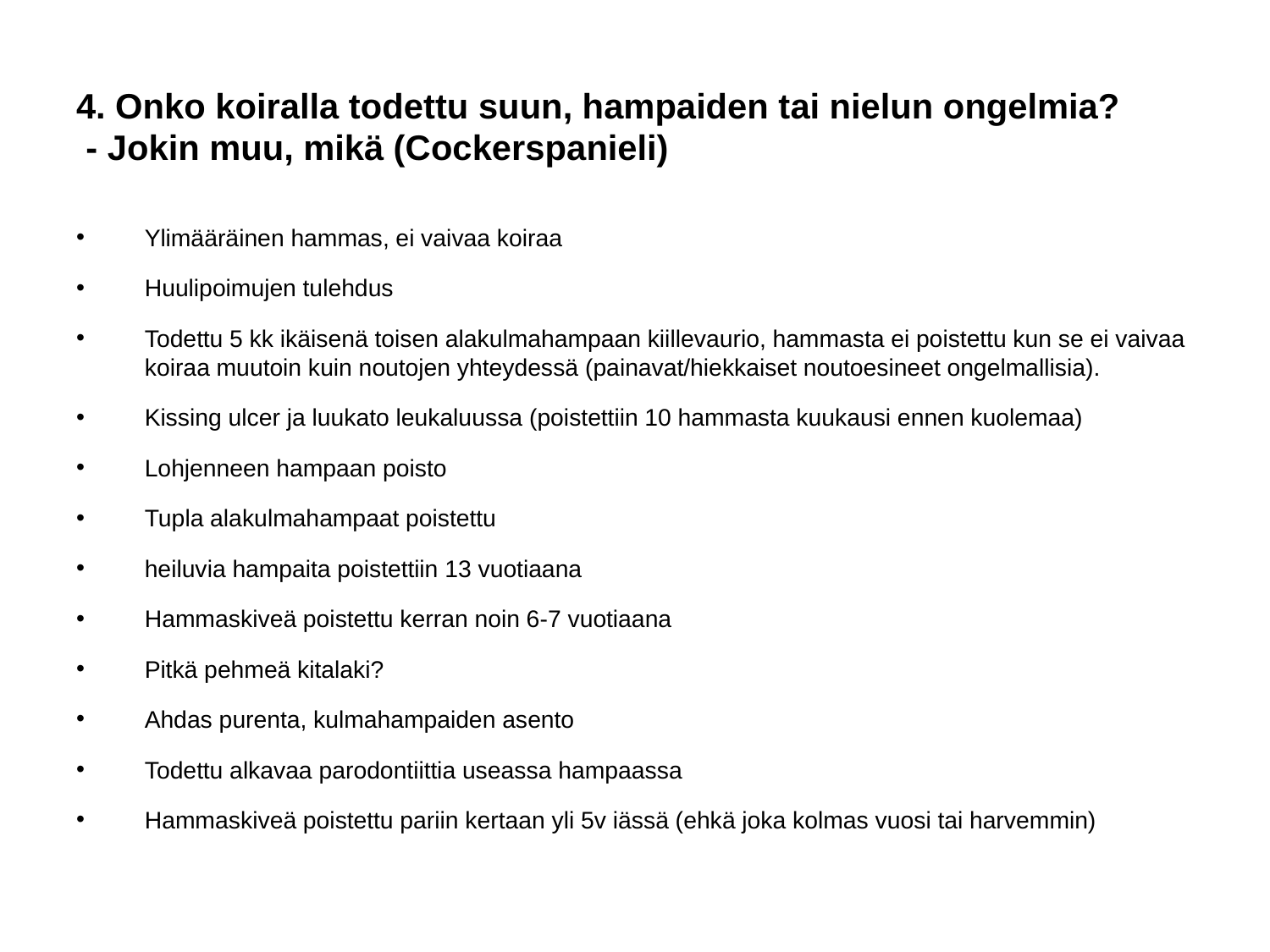

# 4. Onko koiralla todettu suun, hampaiden tai nielun ongelmia?
 - Jokin muu, mikä (Cockerspanieli)
Ylimääräinen hammas, ei vaivaa koiraa
Huulipoimujen tulehdus
Todettu 5 kk ikäisenä toisen alakulmahampaan kiillevaurio, hammasta ei poistettu kun se ei vaivaa koiraa muutoin kuin noutojen yhteydessä (painavat/hiekkaiset noutoesineet ongelmallisia).
Kissing ulcer ja luukato leukaluussa (poistettiin 10 hammasta kuukausi ennen kuolemaa)
Lohjenneen hampaan poisto
Tupla alakulmahampaat poistettu
heiluvia hampaita poistettiin 13 vuotiaana
Hammaskiveä poistettu kerran noin 6-7 vuotiaana
Pitkä pehmeä kitalaki?
Ahdas purenta, kulmahampaiden asento
Todettu alkavaa parodontiittia useassa hampaassa
Hammaskiveä poistettu pariin kertaan yli 5v iässä (ehkä joka kolmas vuosi tai harvemmin)